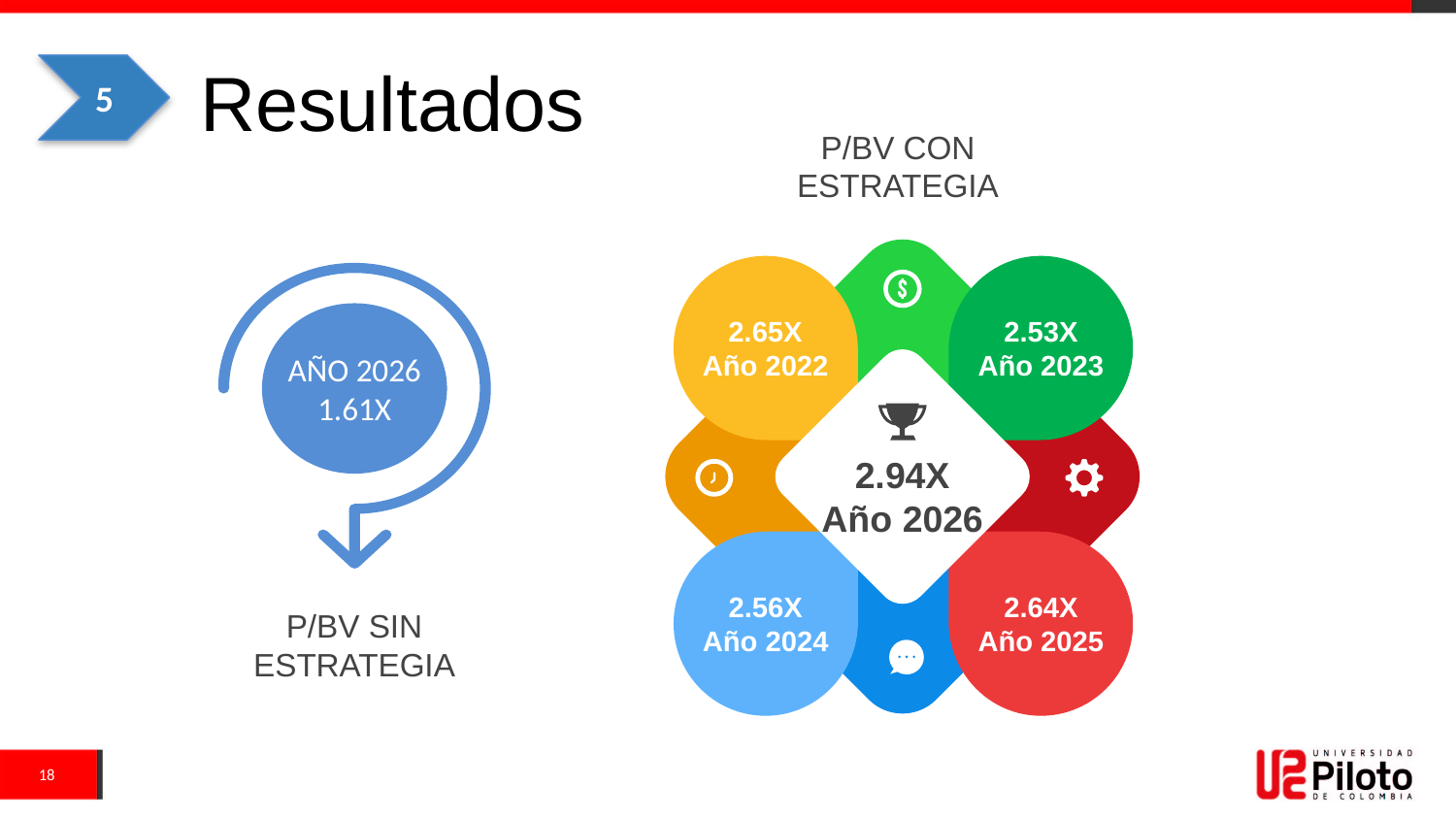

# Resultados
5
P/BV CON ESTRATEGIA

2.65X
Año 2022
2.53X
Año 2023

AÑO 2026 1.61X
P/BV SIN ESTRATEGIA

2.94X
Año 2026

2.56X
Año 2024
2.64X
Año 2025
18